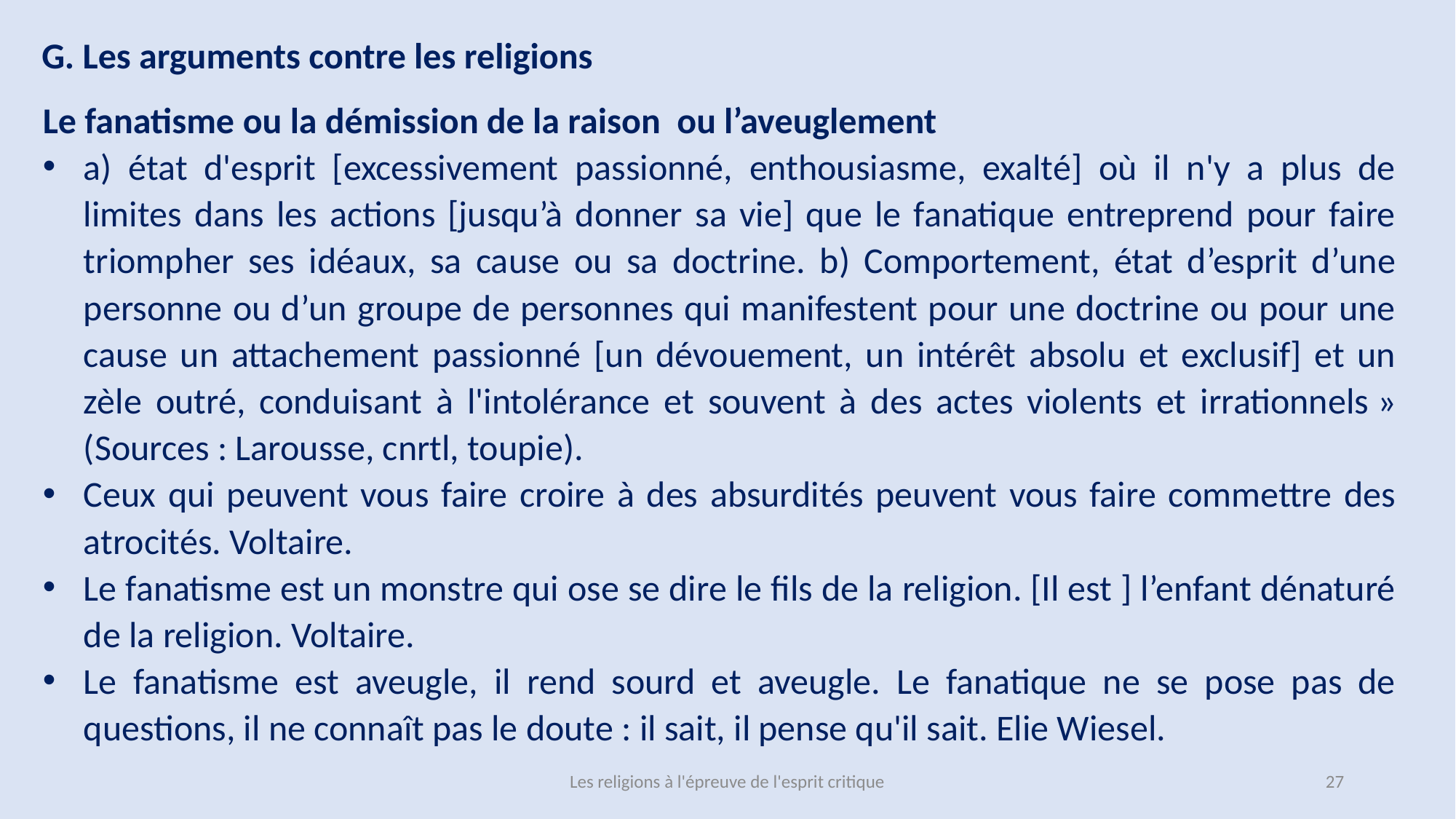

G. Les arguments contre les religions
Le fanatisme ou la démission de la raison  ou l’aveuglement
a) état d'esprit [excessivement passionné, enthousiasme, exalté] où il n'y a plus de limites dans les actions [jusqu’à donner sa vie] que le fanatique entreprend pour faire triompher ses idéaux, sa cause ou sa doctrine. b) Comportement, état d’esprit d’une personne ou d’un groupe de personnes qui manifestent pour une doctrine ou pour une cause un attachement passionné [un dévouement, un intérêt absolu et exclusif] et un zèle outré, conduisant à l'intolérance et souvent à des actes violents et irrationnels » (Sources : Larousse, cnrtl, toupie).
Ceux qui peuvent vous faire croire à des absurdités peuvent vous faire commettre des atrocités. Voltaire.
Le fanatisme est un monstre qui ose se dire le fils de la religion. [Il est ] l’enfant dénaturé de la religion. Voltaire.
Le fanatisme est aveugle, il rend sourd et aveugle. Le fanatique ne se pose pas de questions, il ne connaît pas le doute : il sait, il pense qu'il sait. Elie Wiesel.
Les religions à l'épreuve de l'esprit critique
27